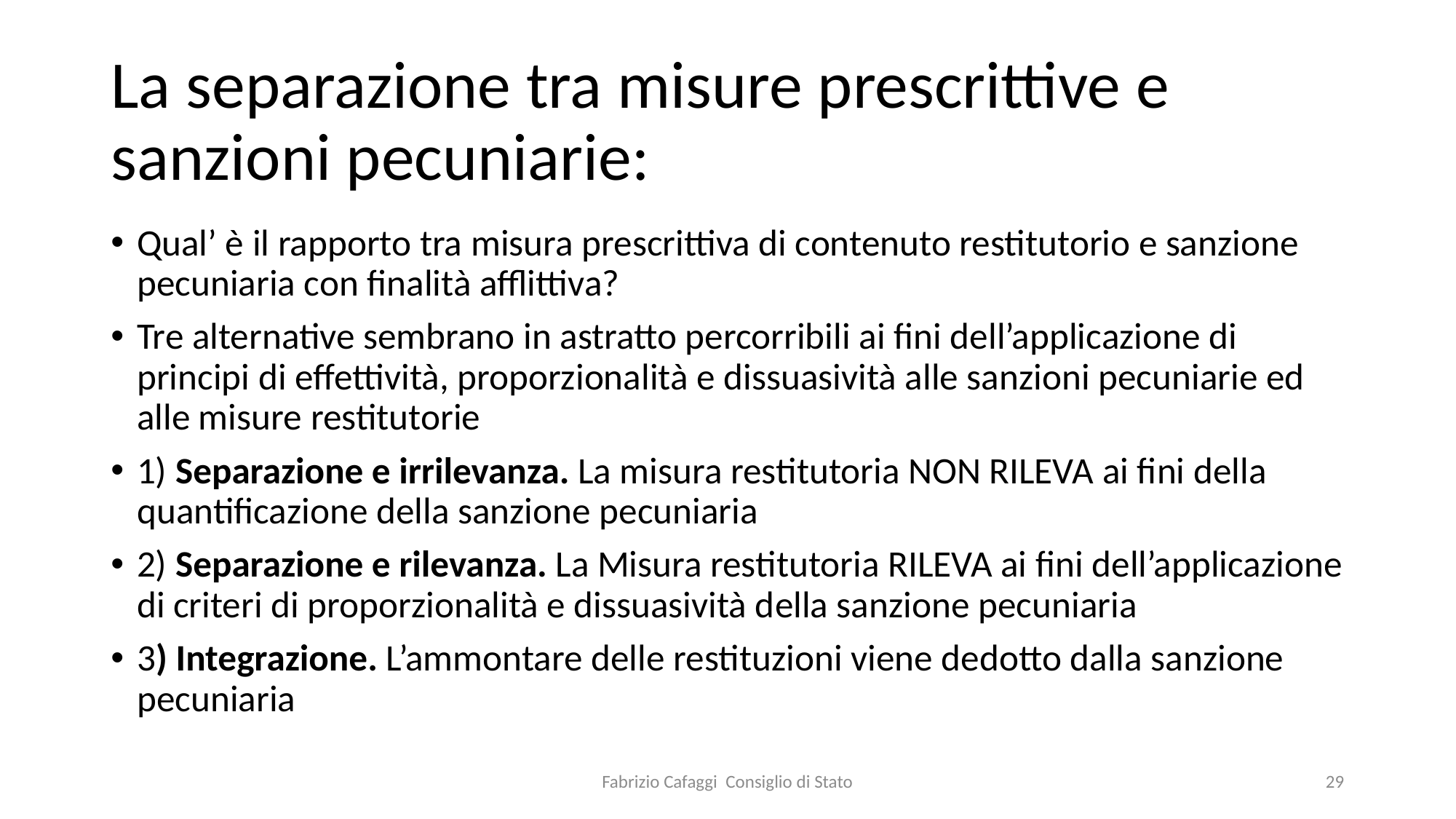

# La separazione tra misure prescrittive e sanzioni pecuniarie:
Qual’ è il rapporto tra misura prescrittiva di contenuto restitutorio e sanzione pecuniaria con finalità afflittiva?
Tre alternative sembrano in astratto percorribili ai fini dell’applicazione di principi di effettività, proporzionalità e dissuasività alle sanzioni pecuniarie ed alle misure restitutorie
1) Separazione e irrilevanza. La misura restitutoria NON RILEVA ai fini della quantificazione della sanzione pecuniaria
2) Separazione e rilevanza. La Misura restitutoria RILEVA ai fini dell’applicazione di criteri di proporzionalità e dissuasività della sanzione pecuniaria
3) Integrazione. L’ammontare delle restituzioni viene dedotto dalla sanzione pecuniaria
Fabrizio Cafaggi  Consiglio di Stato
29